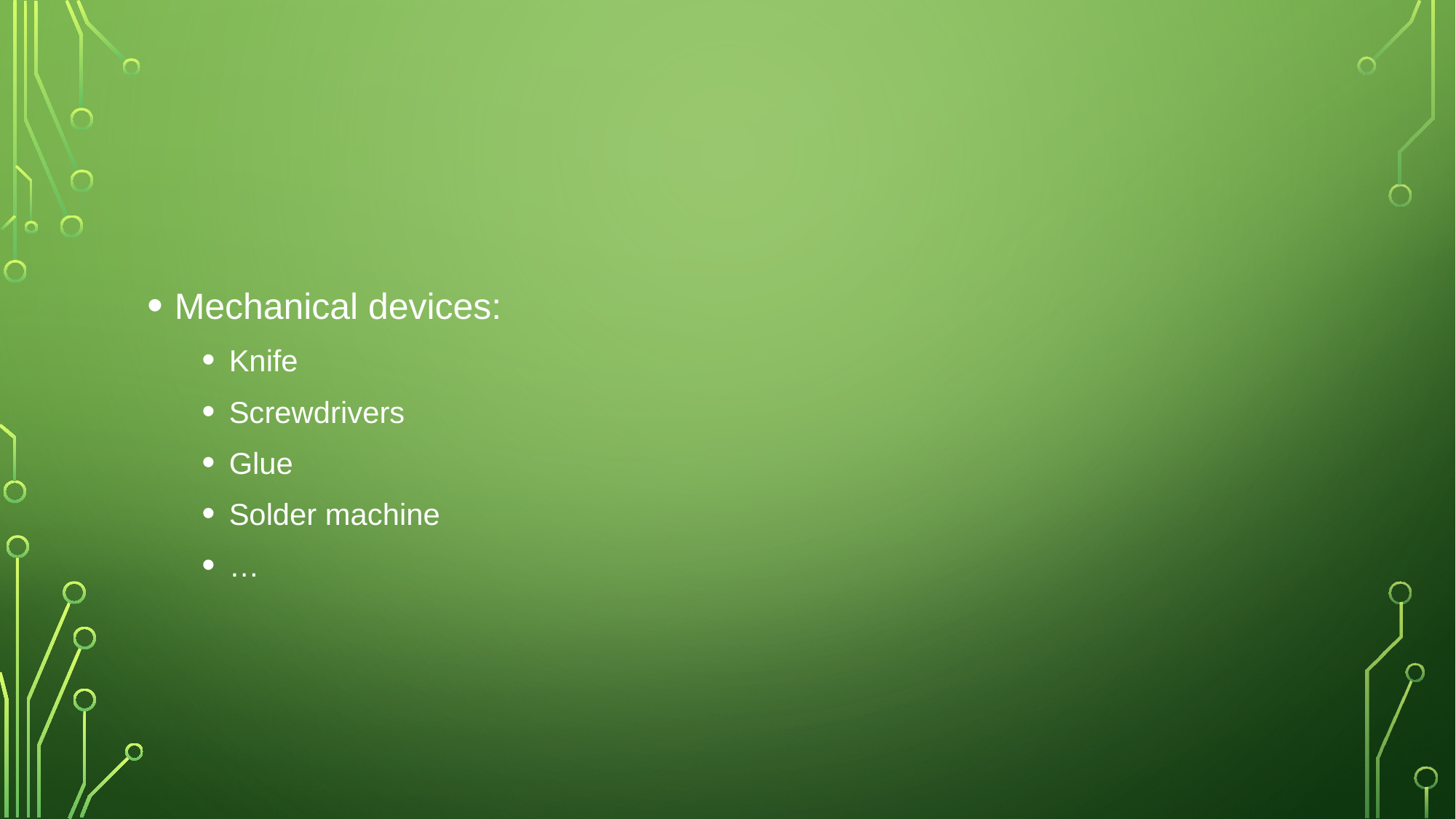

Mechanical devices:
Knife
Screwdrivers
Glue
Solder machine
…